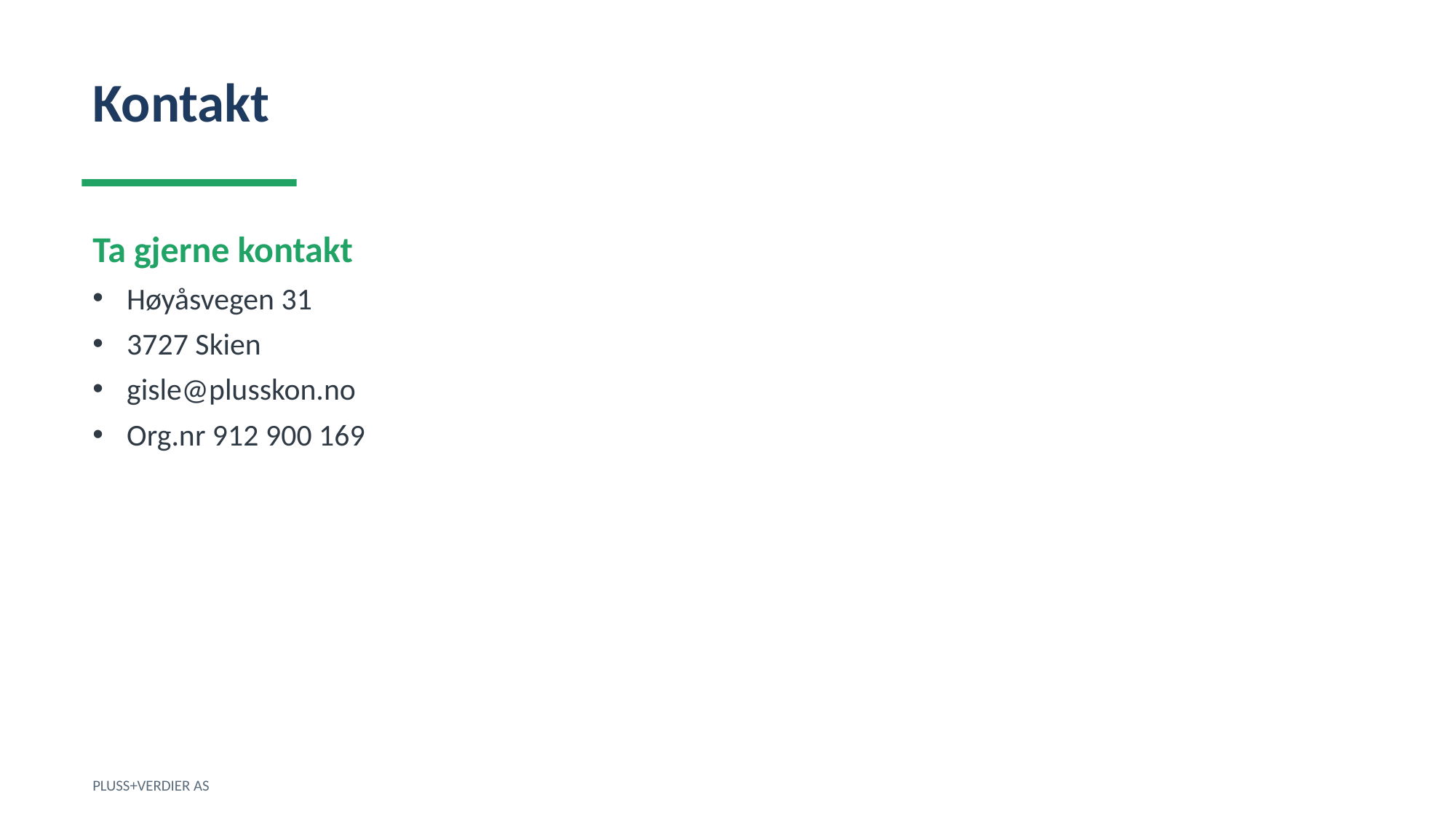

Kontakt

Ta gjerne kontakt
Høyåsvegen 31
3727 Skien
gisle@plusskon.no
Org.nr 912 900 169
PLUSS+VERDIER AS